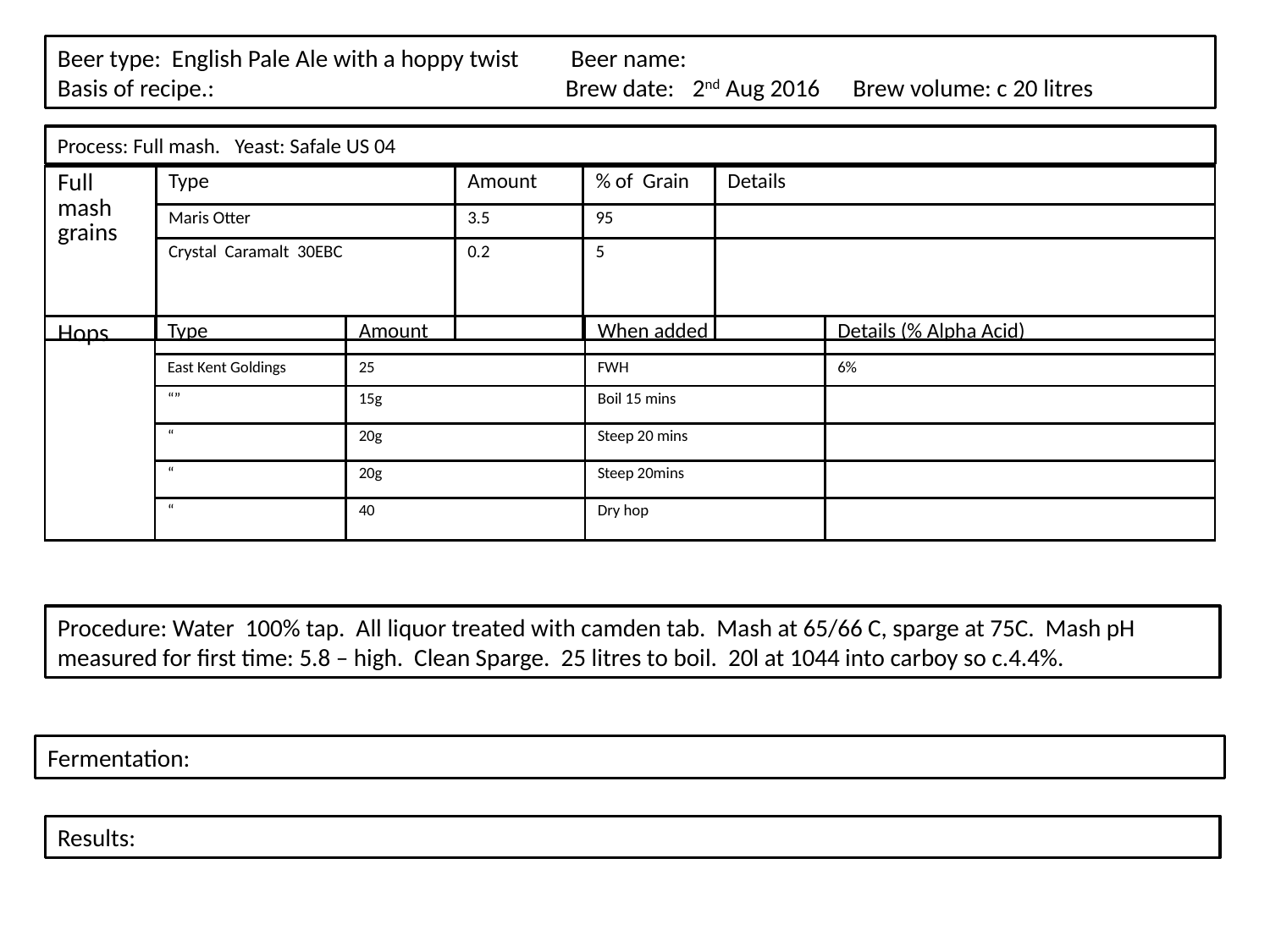

Beer type:  English Pale Ale with a hoppy twist	 Beer name:
Basis of recipe.: 			Brew date: 	2nd Aug 2016      Brew volume: c 20 litres
Process: Full mash.   Yeast: Safale US 04
| Full mash grains | Type | Amount | % of Grain | Details |
| --- | --- | --- | --- | --- |
|  | Maris Otter | 3.5 | 95 |  |
|  | Crystal Caramalt 30EBC | 0.2 | 5 |  |
| Hops | Type | Amount | When added | Details (% Alpha Acid) |
| --- | --- | --- | --- | --- |
|  | East Kent Goldings | 25 | FWH | 6% |
|  | “” | 15g | Boil 15 mins |  |
|  | “ | 20g | Steep 20 mins |  |
|  | “ | 20g | Steep 20mins |  |
|  | “ | 40 | Dry hop |  |
Procedure: Water  100% tap.  All liquor treated with camden tab.  Mash at 65/66 C, sparge at 75C.  Mash pH measured for first time: 5.8 – high.  Clean Sparge.  25 litres to boil.  20l at 1044 into carboy so c.4.4%.
Fermentation:
Results: